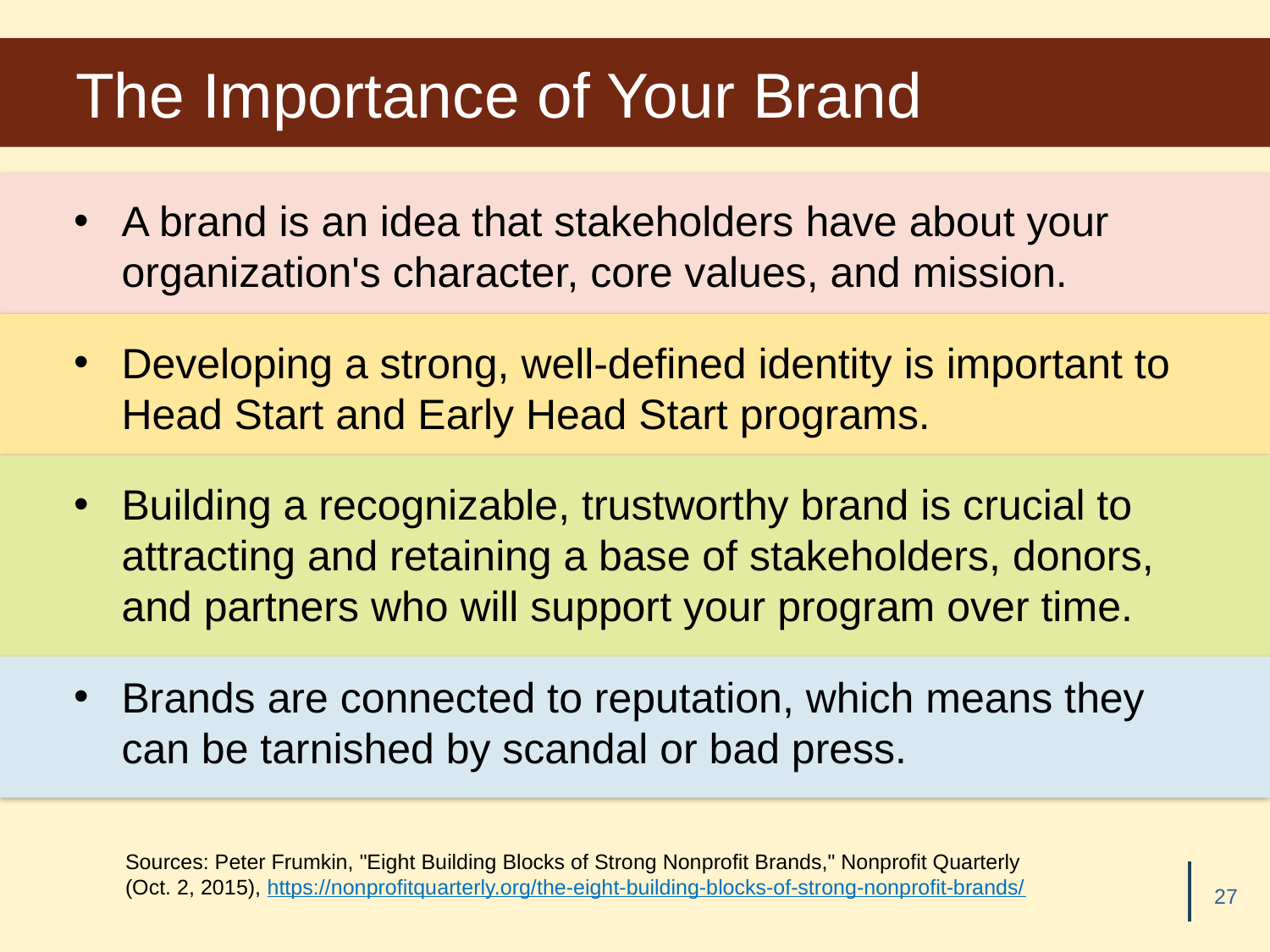

# The Importance of Your Brand
A brand is an idea that stakeholders have about your organization's character, core values, and mission.
Developing a strong, well-defined identity is important to Head Start and Early Head Start programs.
Building a recognizable, trustworthy brand is crucial to attracting and retaining a base of stakeholders, donors, and partners who will support your program over time.
Brands are connected to reputation, which means they can be tarnished by scandal or bad press.
Sources: Peter Frumkin, "Eight Building Blocks of Strong Nonprofit Brands," Nonprofit Quarterly (Oct. 2, 2015), https://nonprofitquarterly.org/the-eight-building-blocks-of-strong-nonprofit-brands/